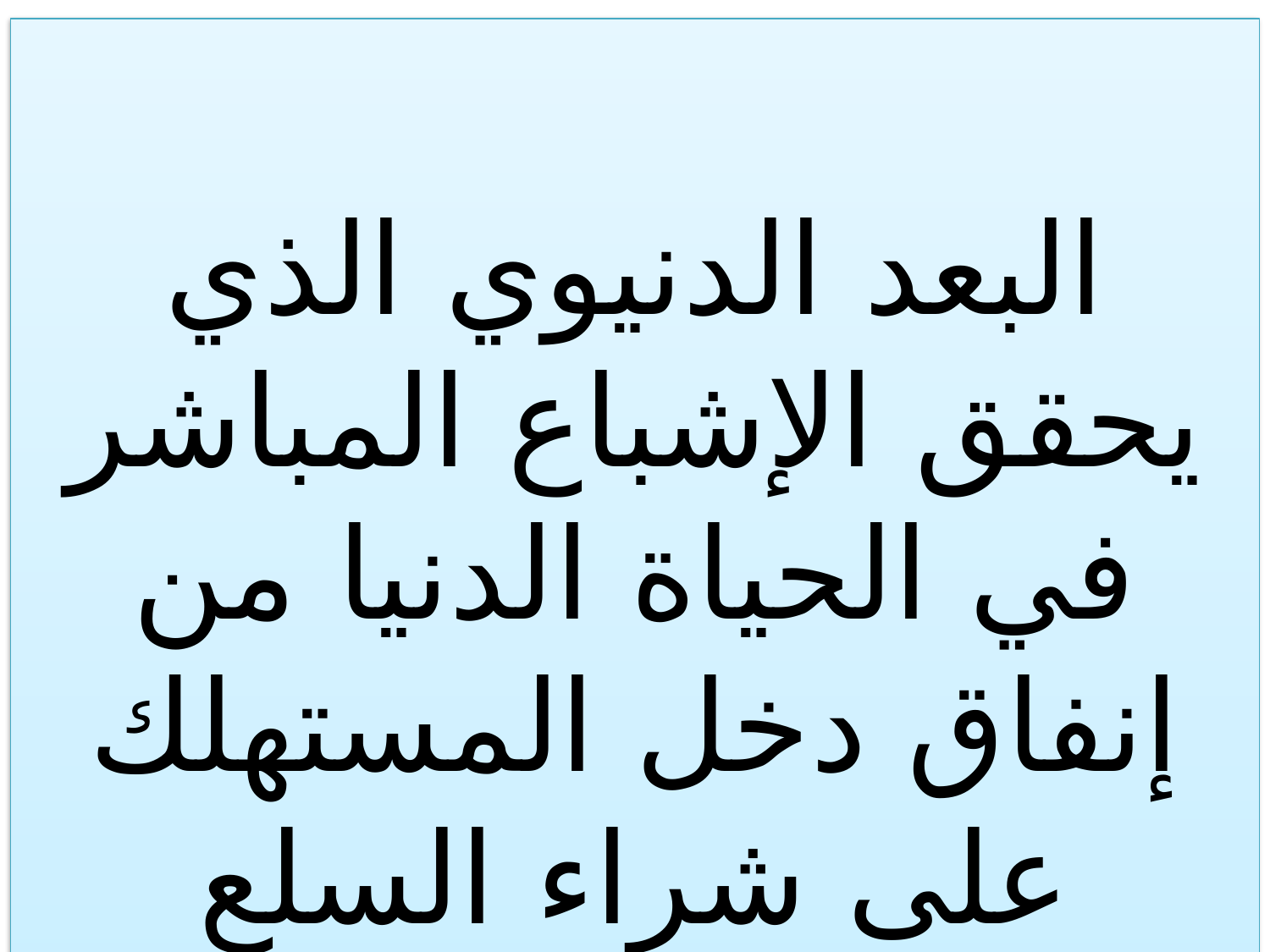

البعد الدنيوي الذي يحقق الإشباع المباشر في الحياة الدنيا من إنفاق دخل المستهلك على شراء السلع والخدمات غير الضارة و المحظورة.

71